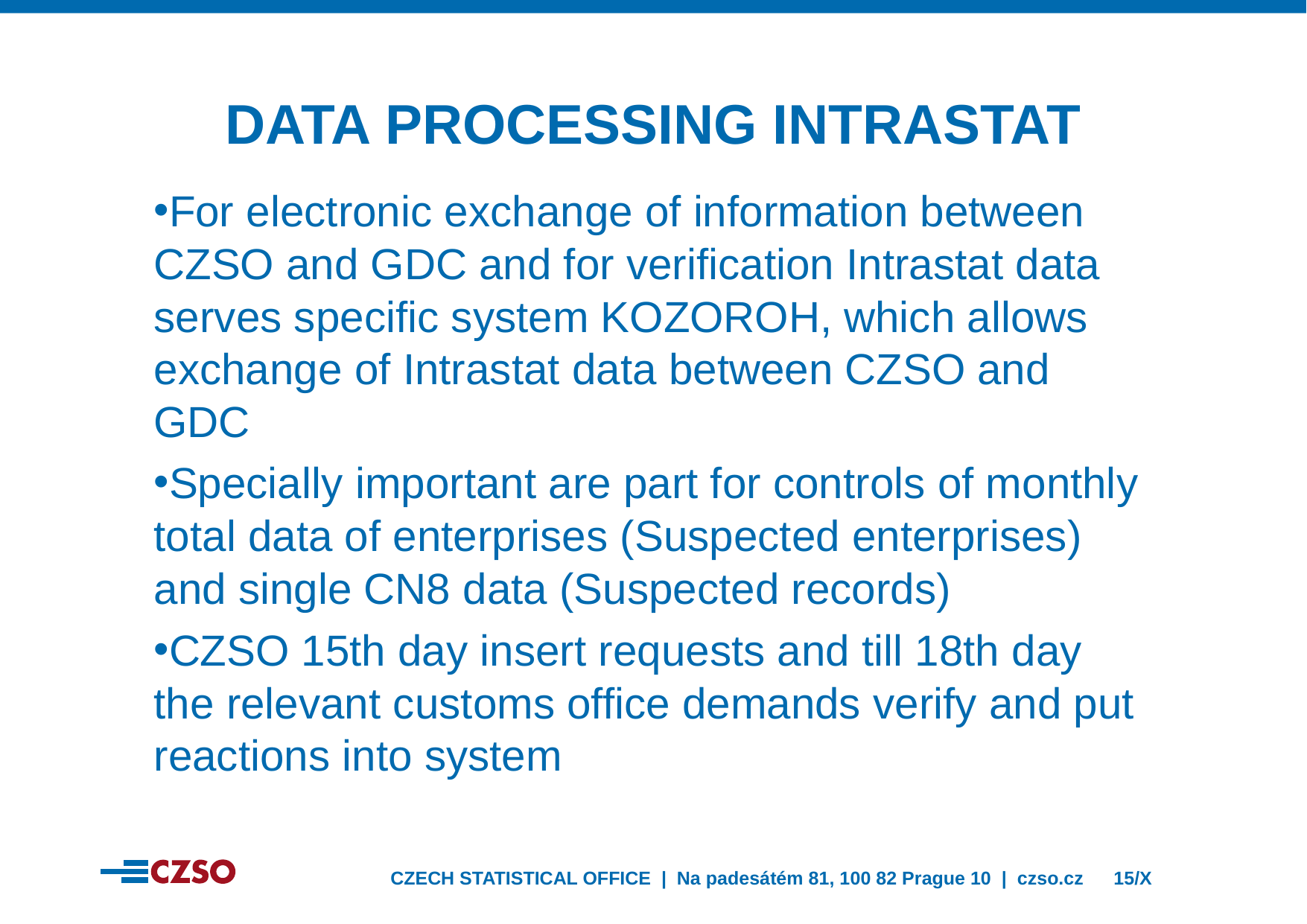

DATA PROCESSING INTRASTAT

For electronic exchange of information between CZSO and GDC and for verification Intrastat data serves specific system KOZOROH, which allows exchange of Intrastat data between CZSO and GDC
Specially important are part for controls of monthly total data of enterprises (Suspected enterprises) and single CN8 data (Suspected records)
CZSO 15th day insert requests and till 18th day the relevant customs office demands verify and put reactions into system